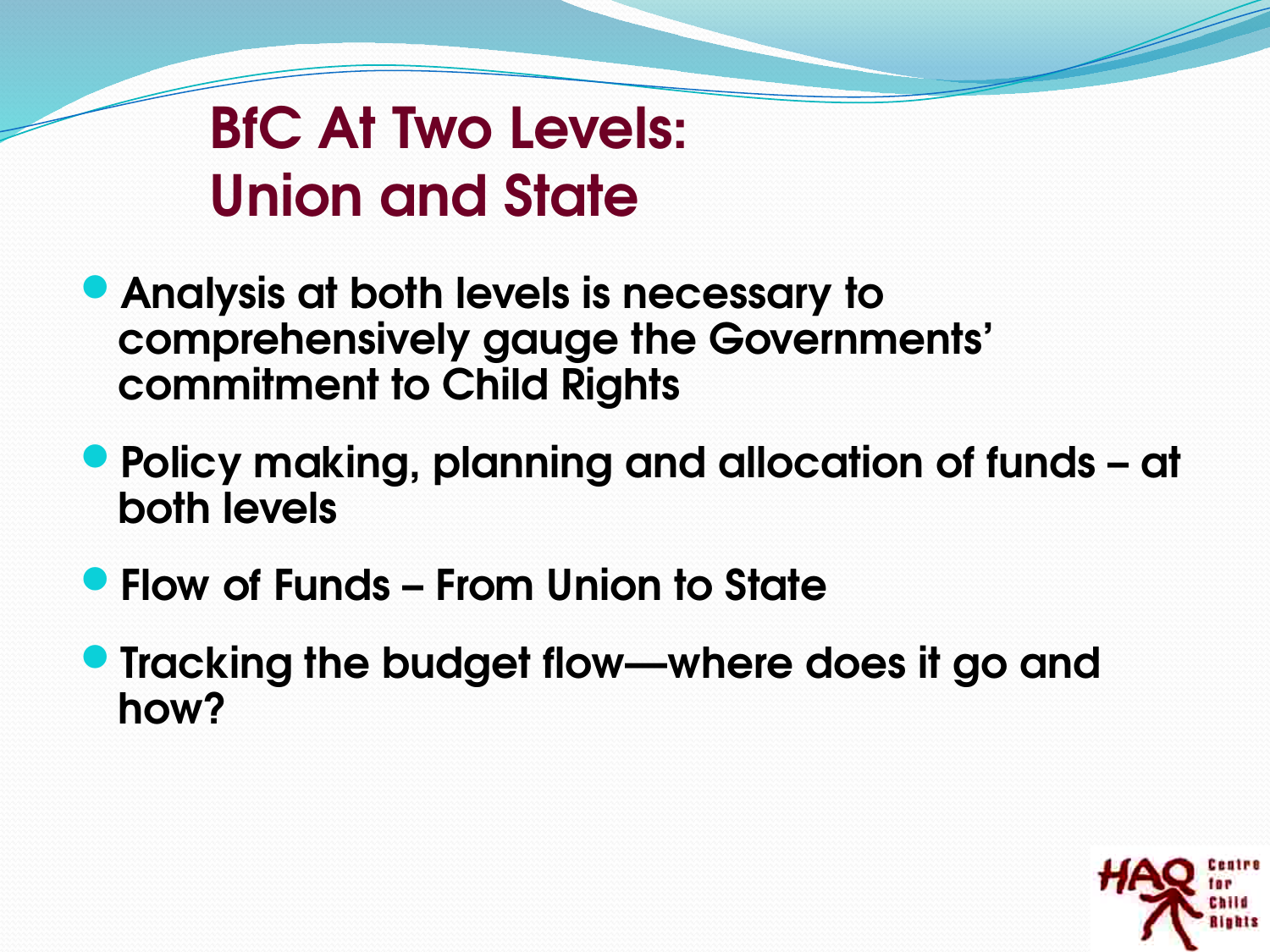

# BfC At Two Levels: Union and State
Analysis at both levels is necessary to comprehensively gauge the Governments’ commitment to Child Rights
Policy making, planning and allocation of funds – at both levels
Flow of Funds – From Union to State
Tracking the budget flow—where does it go and how?